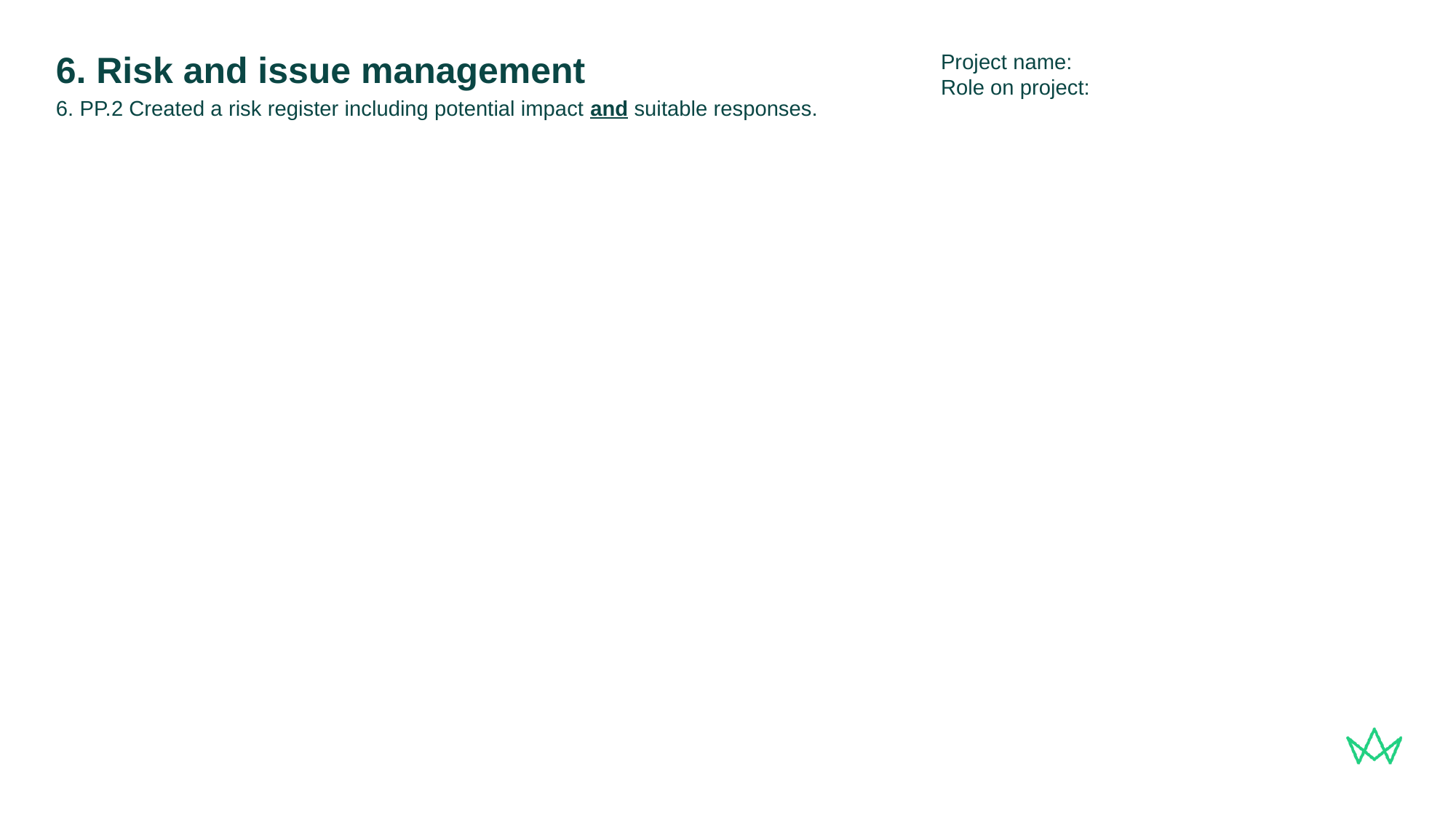

Project name:
Role on project:
# 6. Risk and issue management
6. PP.2 Created a risk register including potential impact and suitable responses.